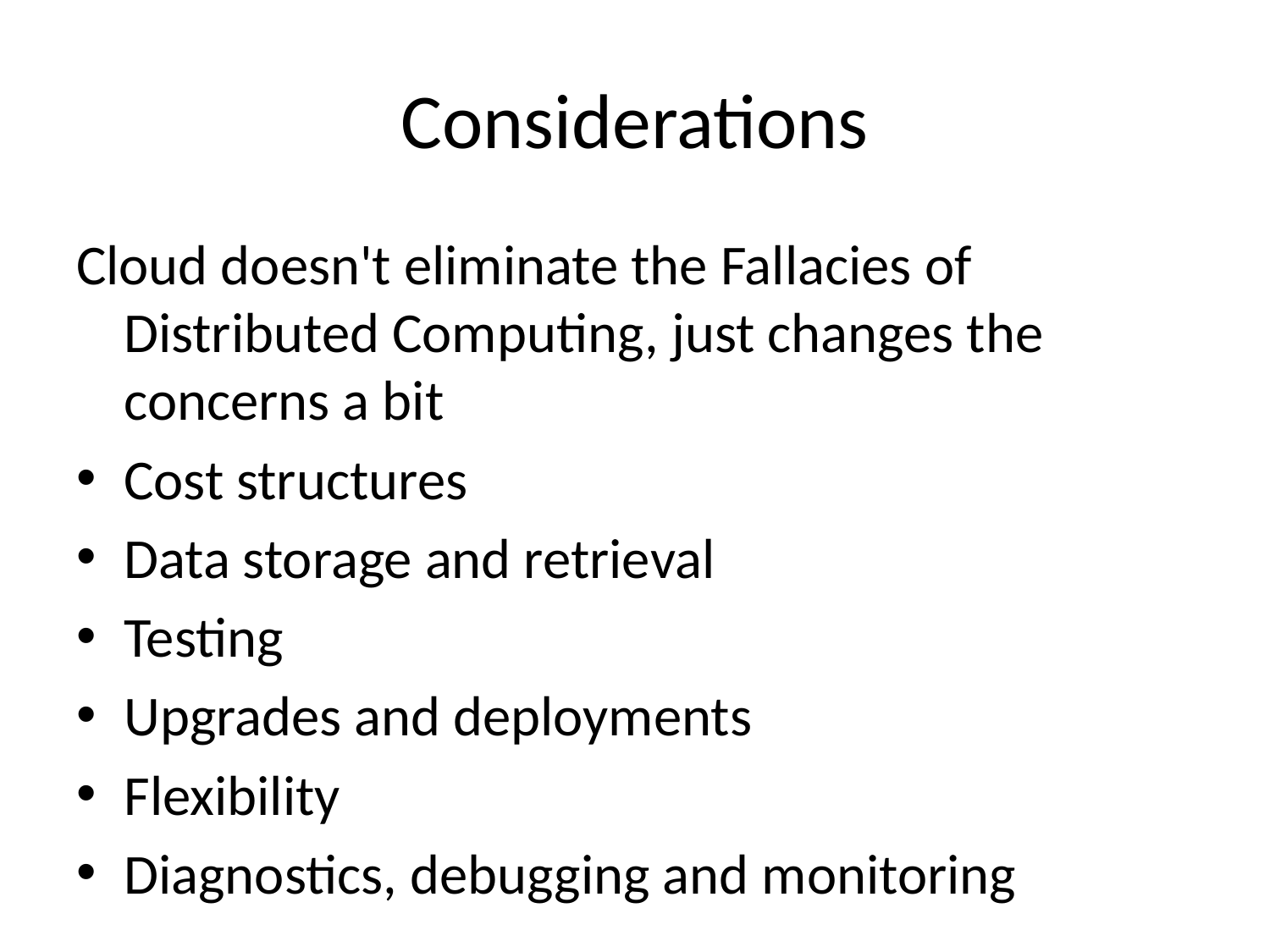

# Considerations
Cloud doesn't eliminate the Fallacies of Distributed Computing, just changes the concerns a bit
Cost structures
Data storage and retrieval
Testing
Upgrades and deployments
Flexibility
Diagnostics, debugging and monitoring